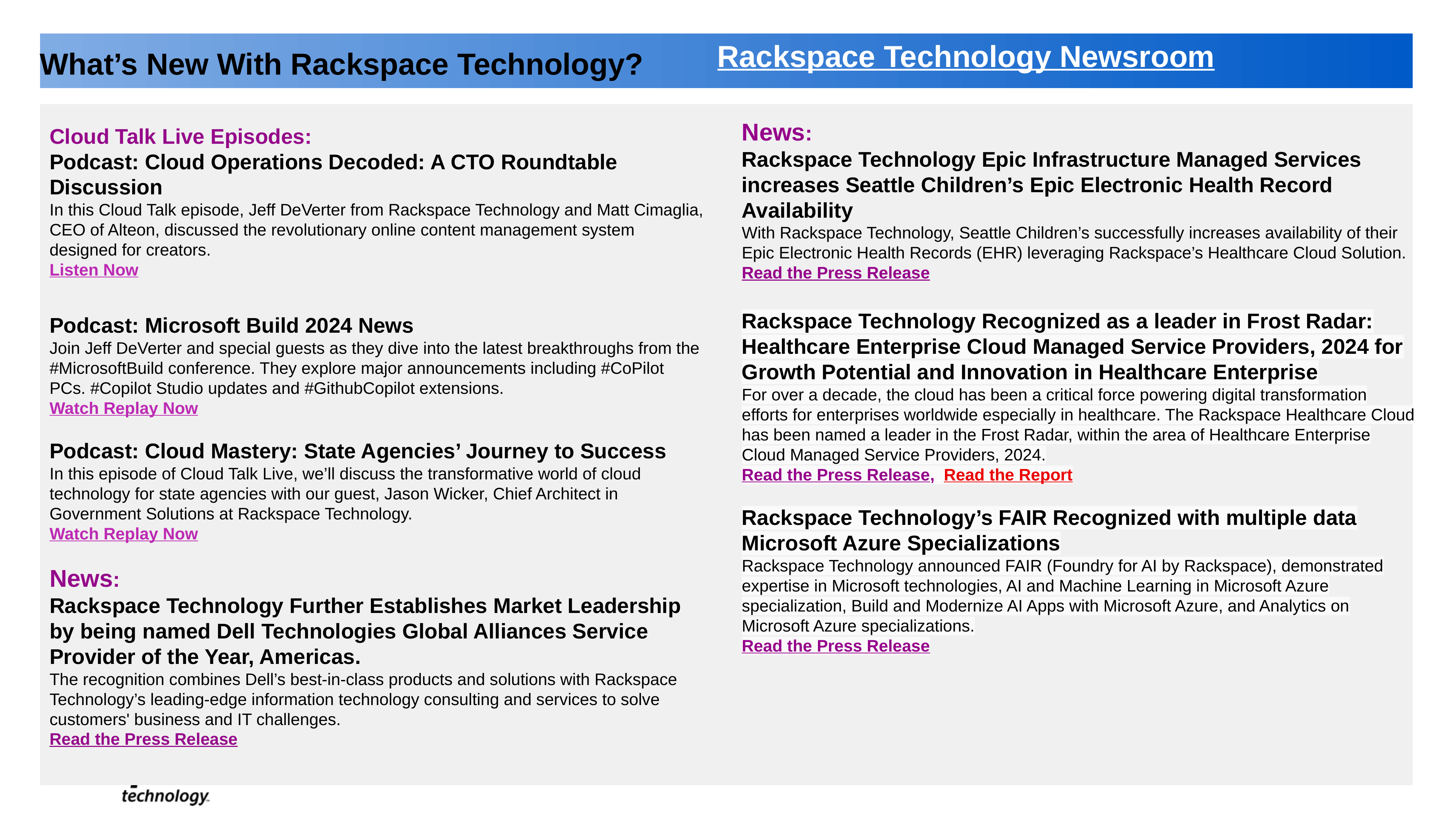

Rackspace Technology Newsroom
News:
Rackspace Technology Epic Infrastructure Managed Services increases Seattle Children’s Epic Electronic Health Record Availability
With Rackspace Technology, Seattle Children’s successfully increases availability of their Epic Electronic Health Records (EHR) leveraging Rackspace’s Healthcare Cloud Solution.
Read the Press Release

Rackspace Technology Recognized as a leader in Frost Radar: Healthcare Enterprise Cloud Managed Service Providers, 2024 for Growth Potential and Innovation in Healthcare Enterprise
For over a decade, the cloud has been a critical force powering digital transformation efforts for enterprises worldwide especially in healthcare. The Rackspace Healthcare Cloud has been named a leader in the Frost Radar, within the area of Healthcare Enterprise Cloud Managed Service Providers, 2024.
Read the Press Release,  Read the Report

Rackspace Technology’s FAIR Recognized with multiple data Microsoft Azure Specializations
Rackspace Technology announced FAIR (Foundry for AI by Rackspace), demonstrated expertise in Microsoft technologies, AI and Machine Learning in Microsoft Azure specialization, Build and Modernize AI Apps with Microsoft Azure, and Analytics on Microsoft Azure specializations.
Read the Press Release

Cloud Talk Live Episodes:
Podcast: Cloud Operations Decoded: A CTO Roundtable Discussion
In this Cloud Talk episode, Jeff DeVerter from Rackspace Technology and Matt Cimaglia, CEO of Alteon, discussed the revolutionary online content management system designed for creators.
Listen Now

Podcast: Microsoft Build 2024 News
Join Jeff DeVerter and special guests as they dive into the latest breakthroughs from the #MicrosoftBuild conference. They explore major announcements including #CoPilot PCs. #Copilot Studio updates and #GithubCopilot extensions.
Watch Replay Now

Podcast: Cloud Mastery: State Agencies’ Journey to Success
In this episode of Cloud Talk Live, we’ll discuss the transformative world of cloud technology for state agencies with our guest, Jason Wicker, Chief Architect in Government Solutions at Rackspace Technology.
Watch Replay Now

News:
Rackspace Technology Further Establishes Market Leadership by being named Dell Technologies Global Alliances Service
Provider of the Year, Americas.
The recognition combines Dell’s best-in-class products and solutions with Rackspace Technology’s leading-edge information technology consulting and services to solve customers' business and IT challenges.
Read the Press Release